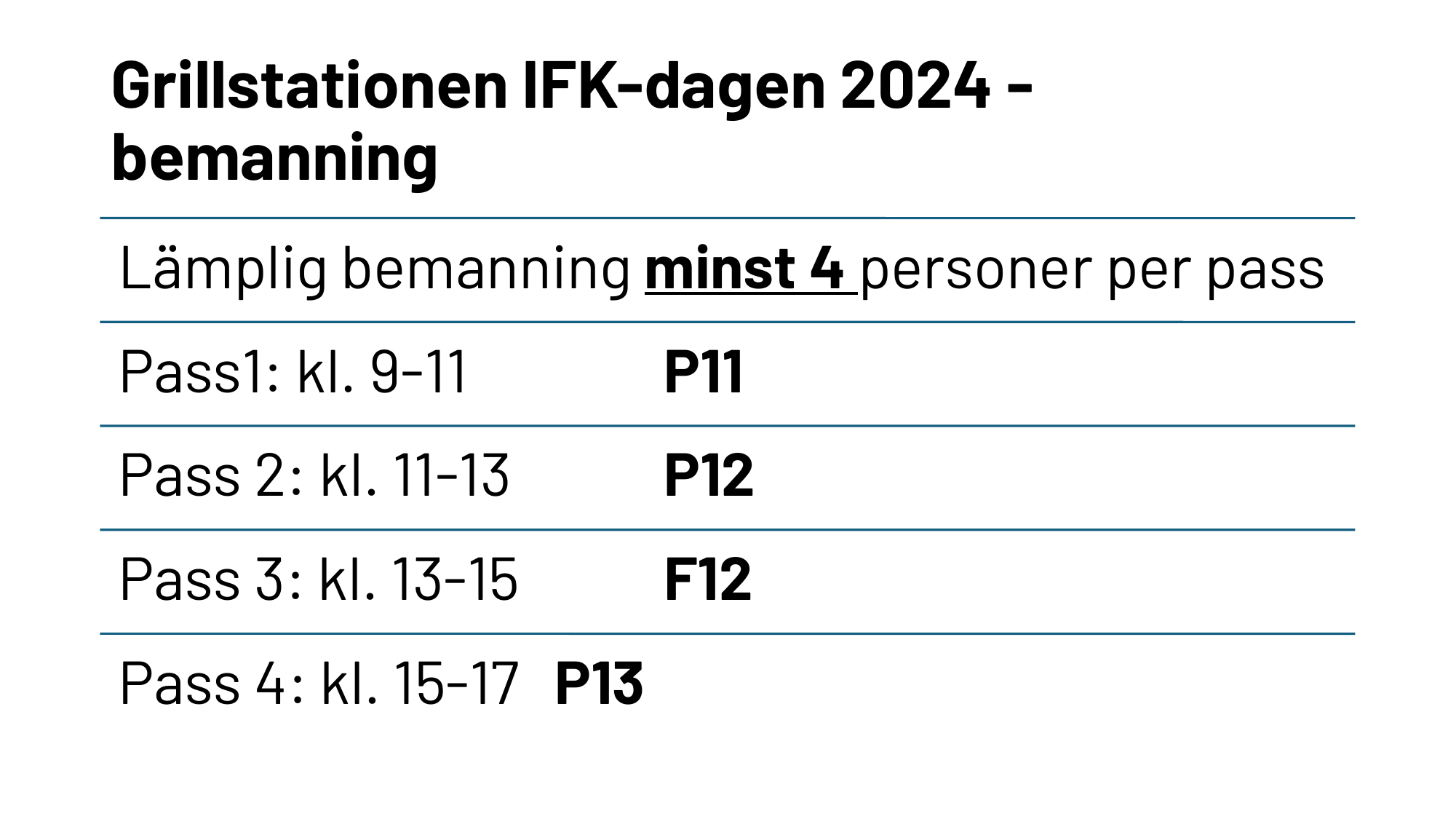

# Grillstationen IFK-dagen 2024 - bemanning
Lämplig bemanning minst 4 personer per pass
Pass1: kl. 9-11		P11
Pass 2: kl. 11-13		P12
Pass 3: kl. 13-15		F12
Pass 4: kl. 15-17 	P13